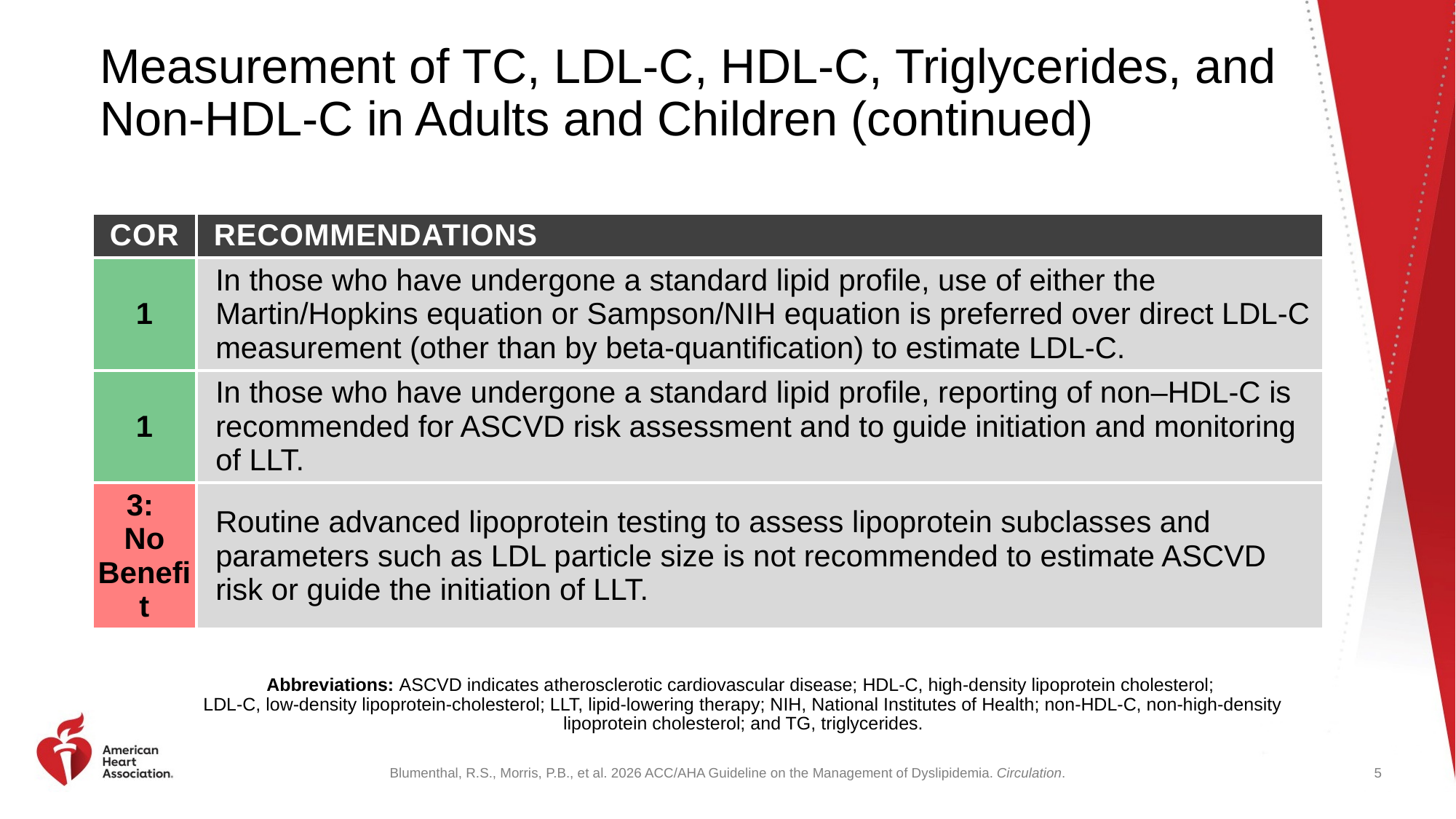

# Measurement of TC, LDL-C, HDL-C, Triglycerides, and Non-HDL-C in Adults and Children (continued)
| COR | RECOMMENDATIONS |
| --- | --- |
| 1 | In those who have undergone a standard lipid profile, use of either the Martin/Hopkins equation or Sampson/NIH equation is preferred over direct LDL-C measurement (other than by beta-quantification) to estimate LDL-C. |
| 1 | In those who have undergone a standard lipid profile, reporting of non–HDL-C is recommended for ASCVD risk assessment and to guide initiation and monitoring of LLT. |
| 3: No Benefit | Routine advanced lipoprotein testing to assess lipoprotein subclasses and parameters such as LDL particle size is not recommended to estimate ASCVD risk or guide the initiation of LLT. |
Abbreviations: ASCVD indicates atherosclerotic cardiovascular disease; HDL-C, high-density lipoprotein cholesterol;
LDL-C, low-density lipoprotein-cholesterol; LLT, lipid-lowering therapy; NIH, National Institutes of Health; non-HDL-C, non-high-density lipoprotein cholesterol; and TG, triglycerides.
5